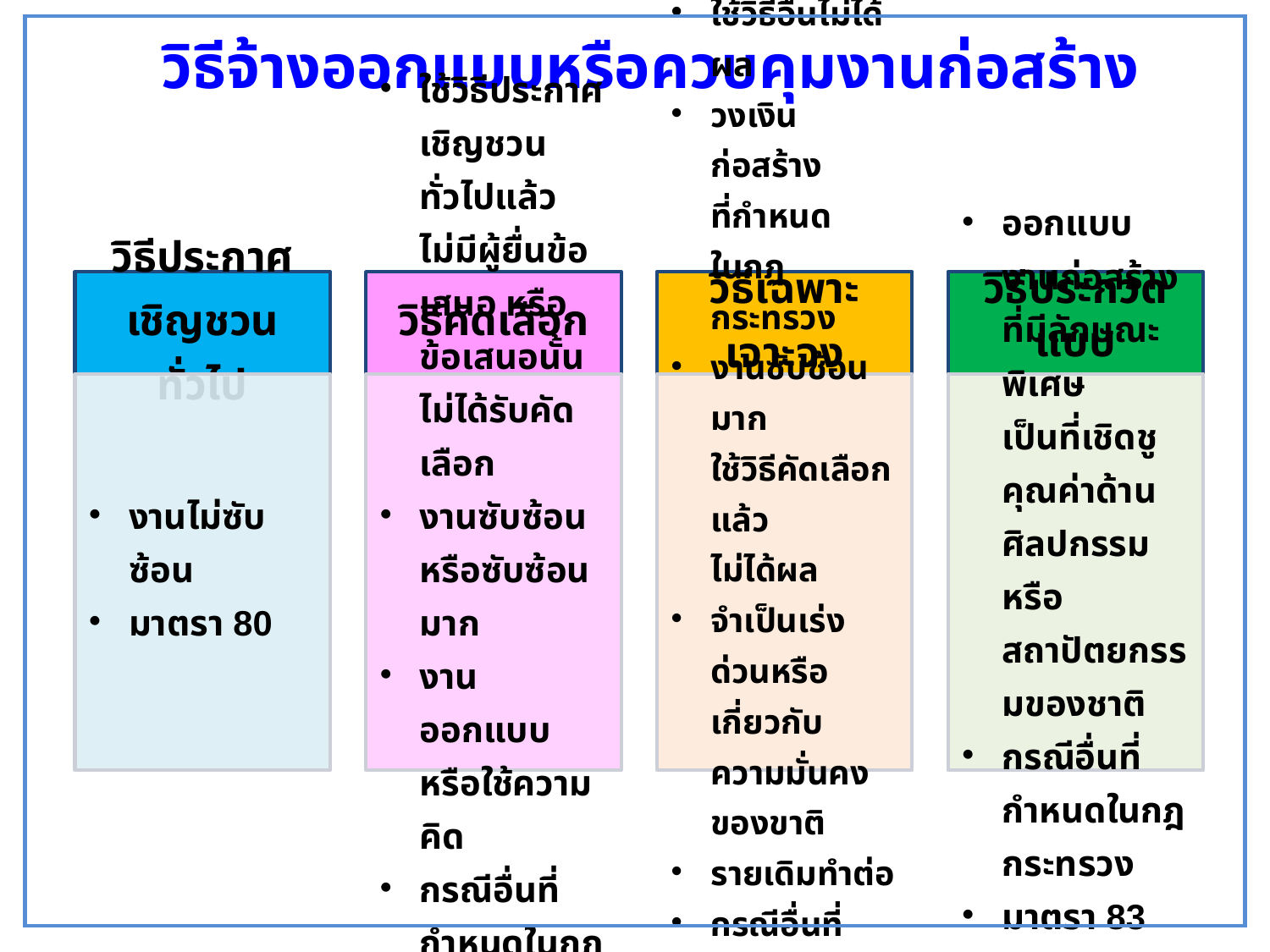

# วิธีจ้างออกแบบหรือควบคุมงานก่อสร้าง

รายเดิมทำต่อ
มาตรา 80
มาตรา 83